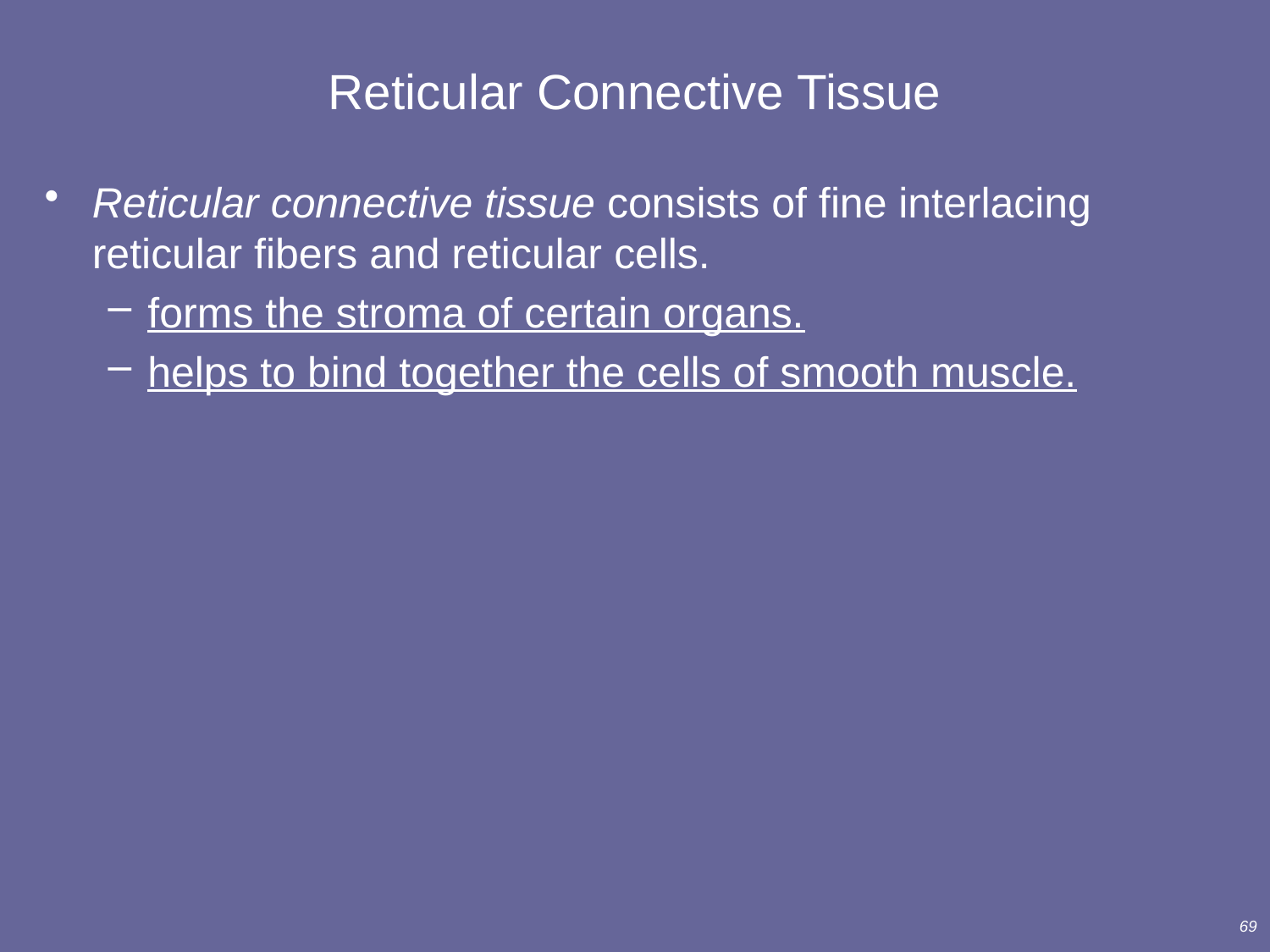

# Reticular Connective Tissue
Reticular connective tissue consists of fine interlacing reticular fibers and reticular cells.
forms the stroma of certain organs.
helps to bind together the cells of smooth muscle.
69